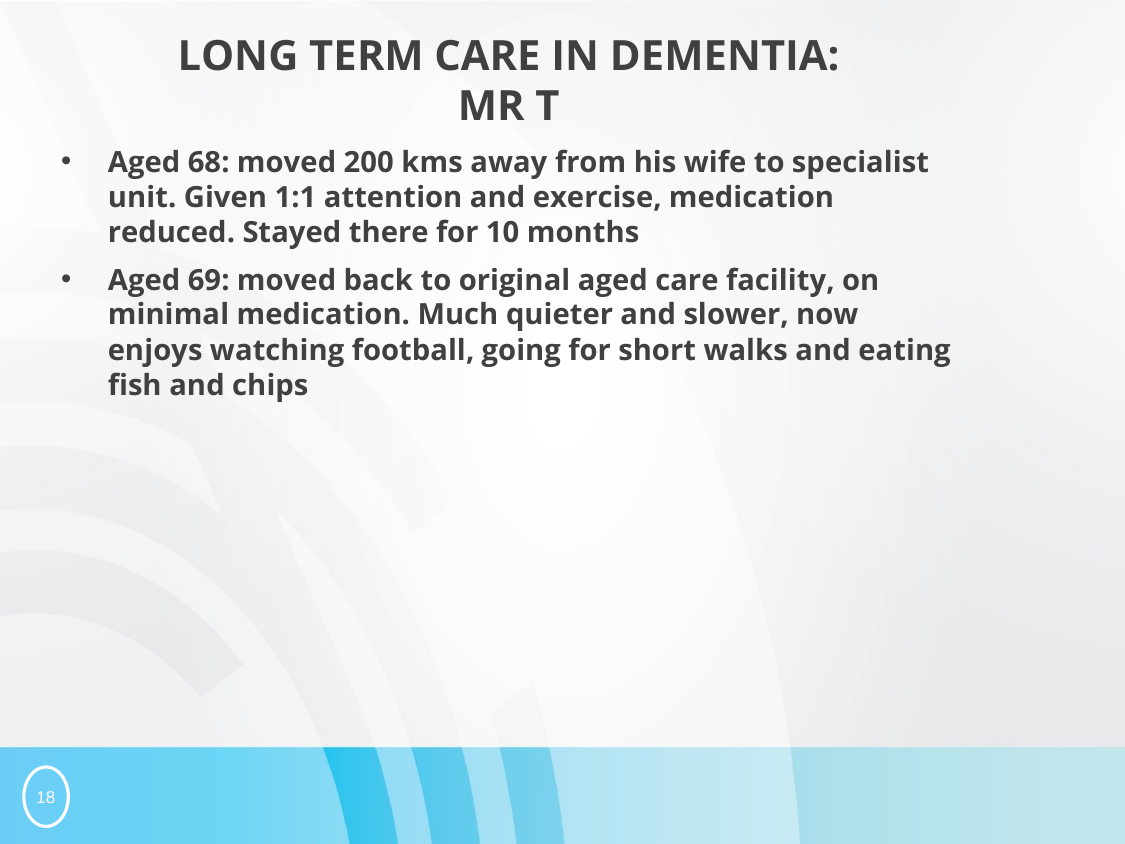

# Long term care in dementia: Mr t
Aged 68: moved 200 kms away from his wife to specialist unit. Given 1:1 attention and exercise, medication reduced. Stayed there for 10 months
Aged 69: moved back to original aged care facility, on minimal medication. Much quieter and slower, now enjoys watching football, going for short walks and eating fish and chips